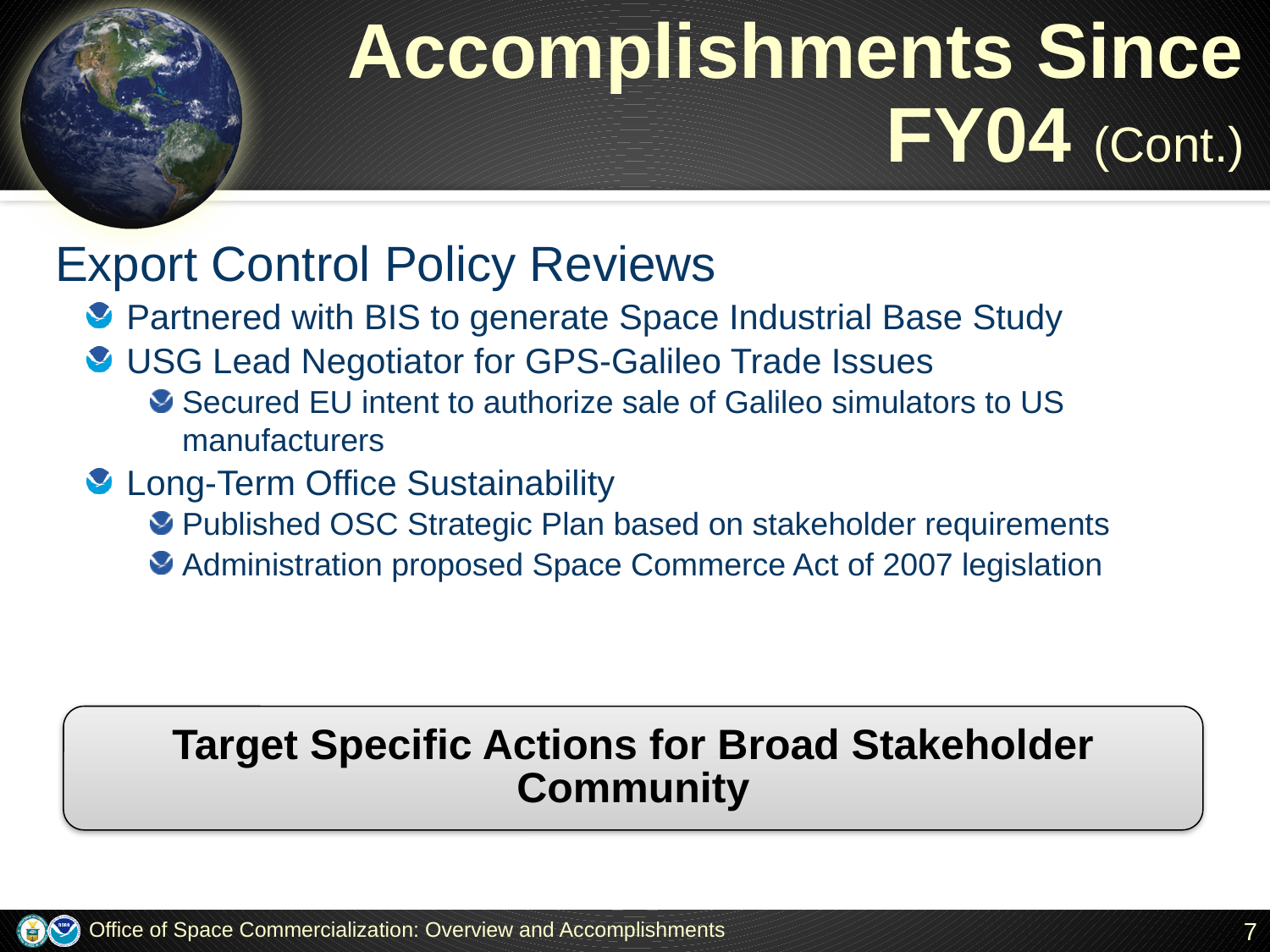

# Accomplishments Since FY04 (Cont.)
Export Control Policy Reviews
Partnered with BIS to generate Space Industrial Base Study
USG Lead Negotiator for GPS-Galileo Trade Issues
Secured EU intent to authorize sale of Galileo simulators to US manufacturers
Long-Term Office Sustainability
Published OSC Strategic Plan based on stakeholder requirements
Administration proposed Space Commerce Act of 2007 legislation
Target Specific Actions for Broad Stakeholder Community
Office of Space Commercialization: Overview and Accomplishments
7